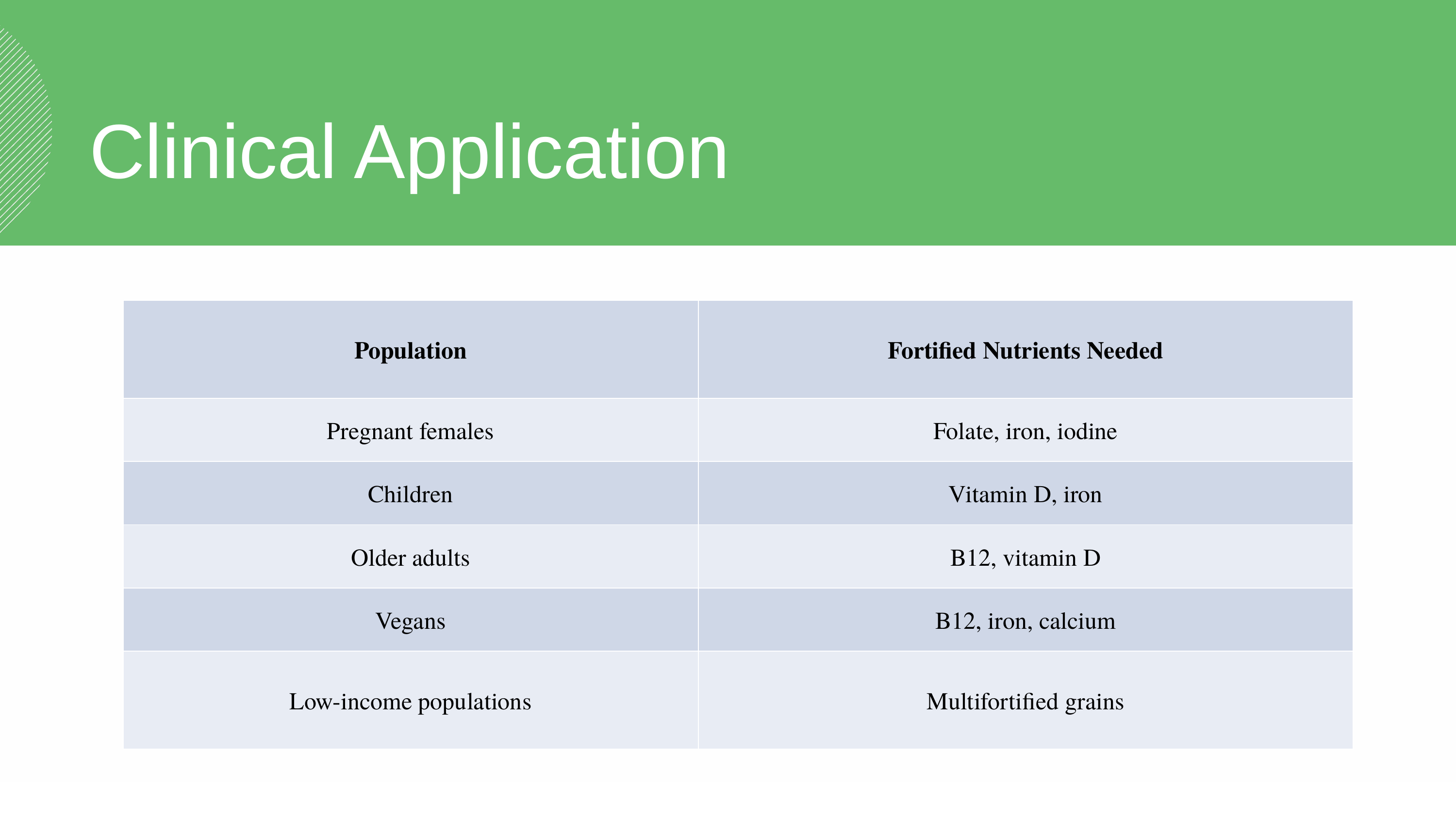

Clinical Application
| Population | Fortified Nutrients Needed |
| --- | --- |
| Pregnant females | Folate, iron, iodine |
| Children | Vitamin D, iron |
| Older adults | B12, vitamin D |
| Vegans | B12, iron, calcium |
| Low-income populations | Multifortified grains |